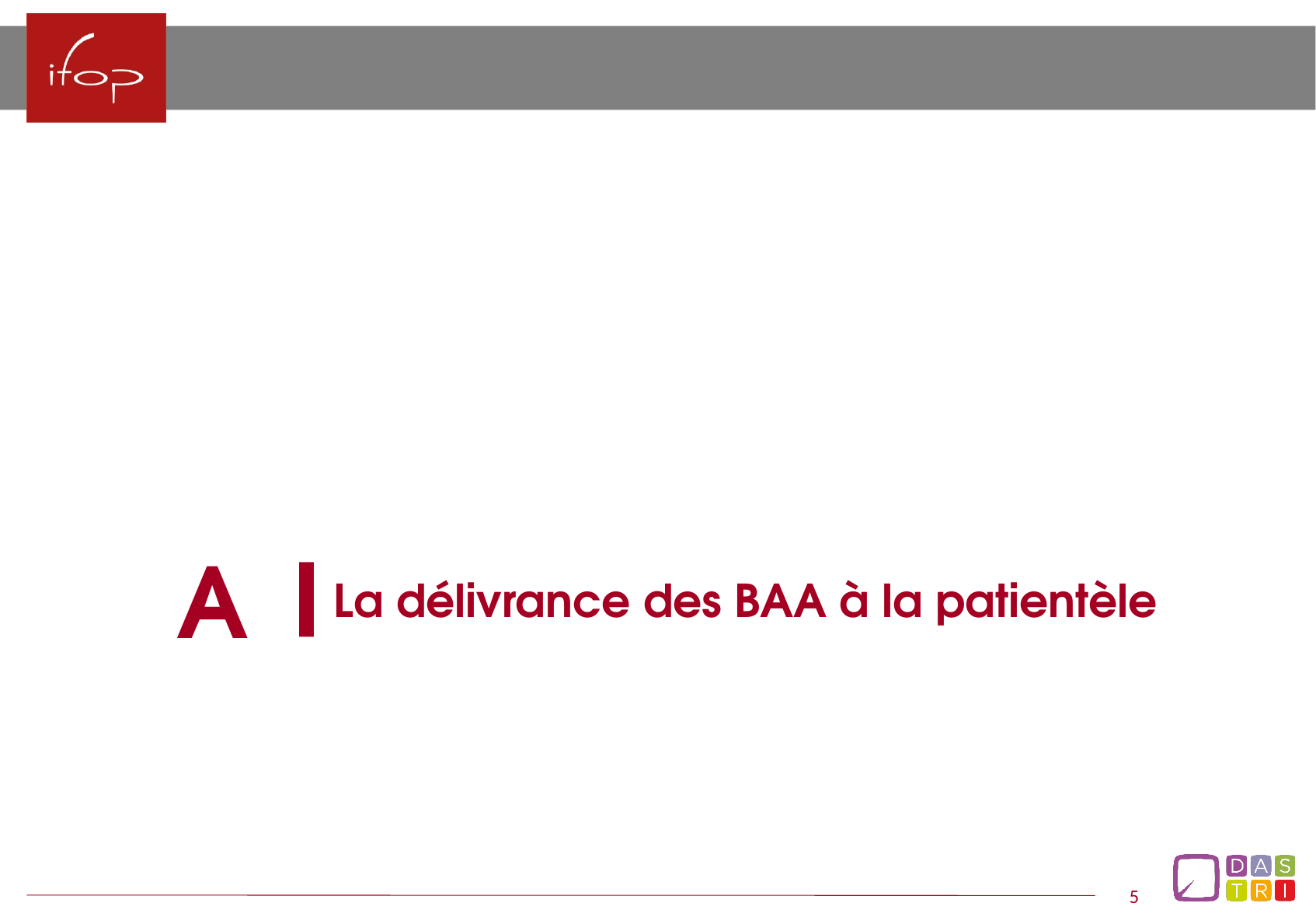

A
La délivrance des BAA à la patientèle